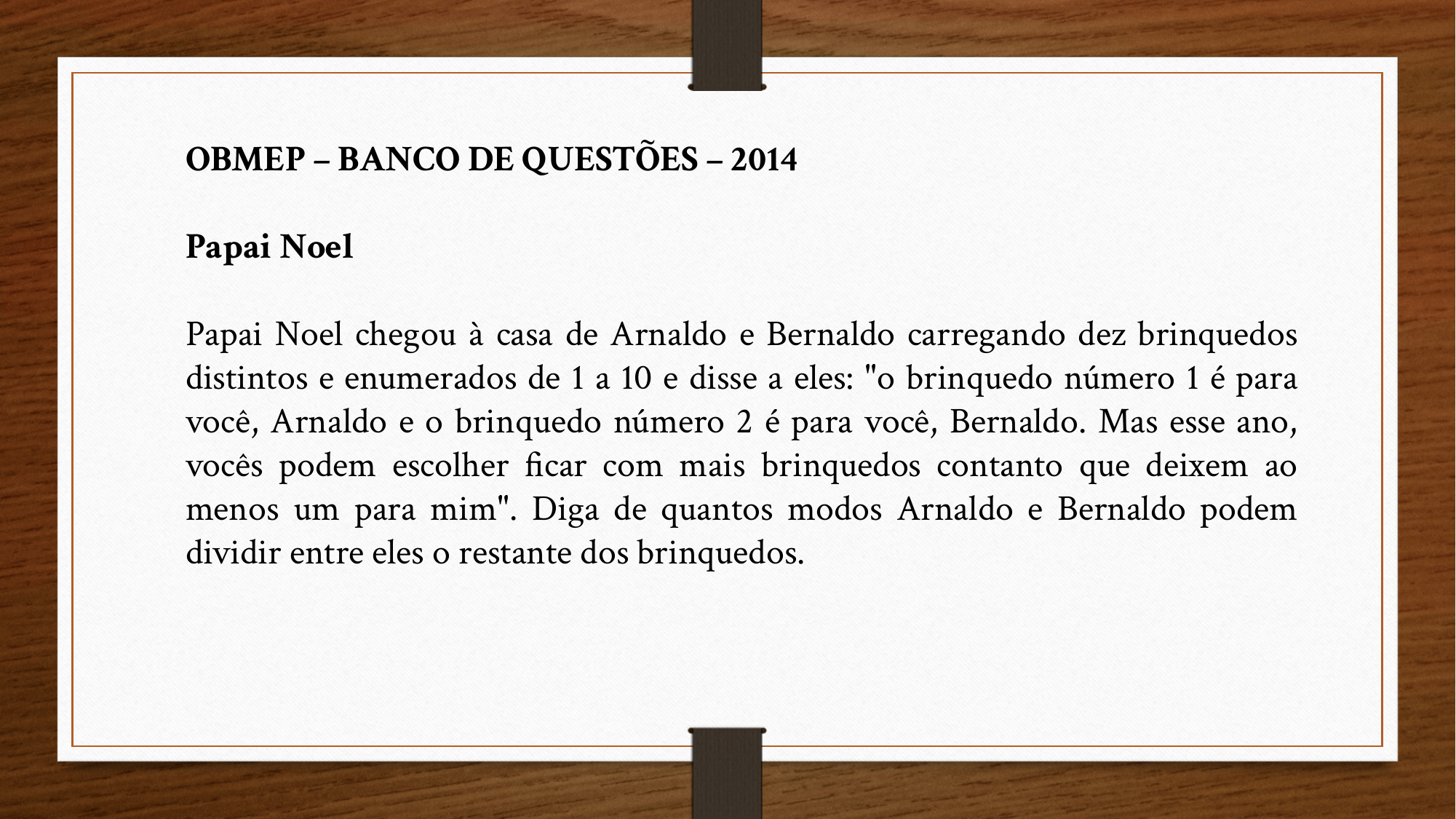

OBMEP – BANCO DE QUESTÕES – 2014

Papai Noel

Papai Noel chegou à casa de Arnaldo e Bernaldo carregando dez brinquedos distintos e enumerados de 1 a 10 e disse a eles: "o brinquedo número 1 é para você, Arnaldo e o brinquedo número 2 é para você, Bernaldo. Mas esse ano, vocês podem escolher ficar com mais brinquedos contanto que deixem ao menos um para mim". Diga de quantos modos Arnaldo e Bernaldo podem dividir entre eles o restante dos brinquedos.